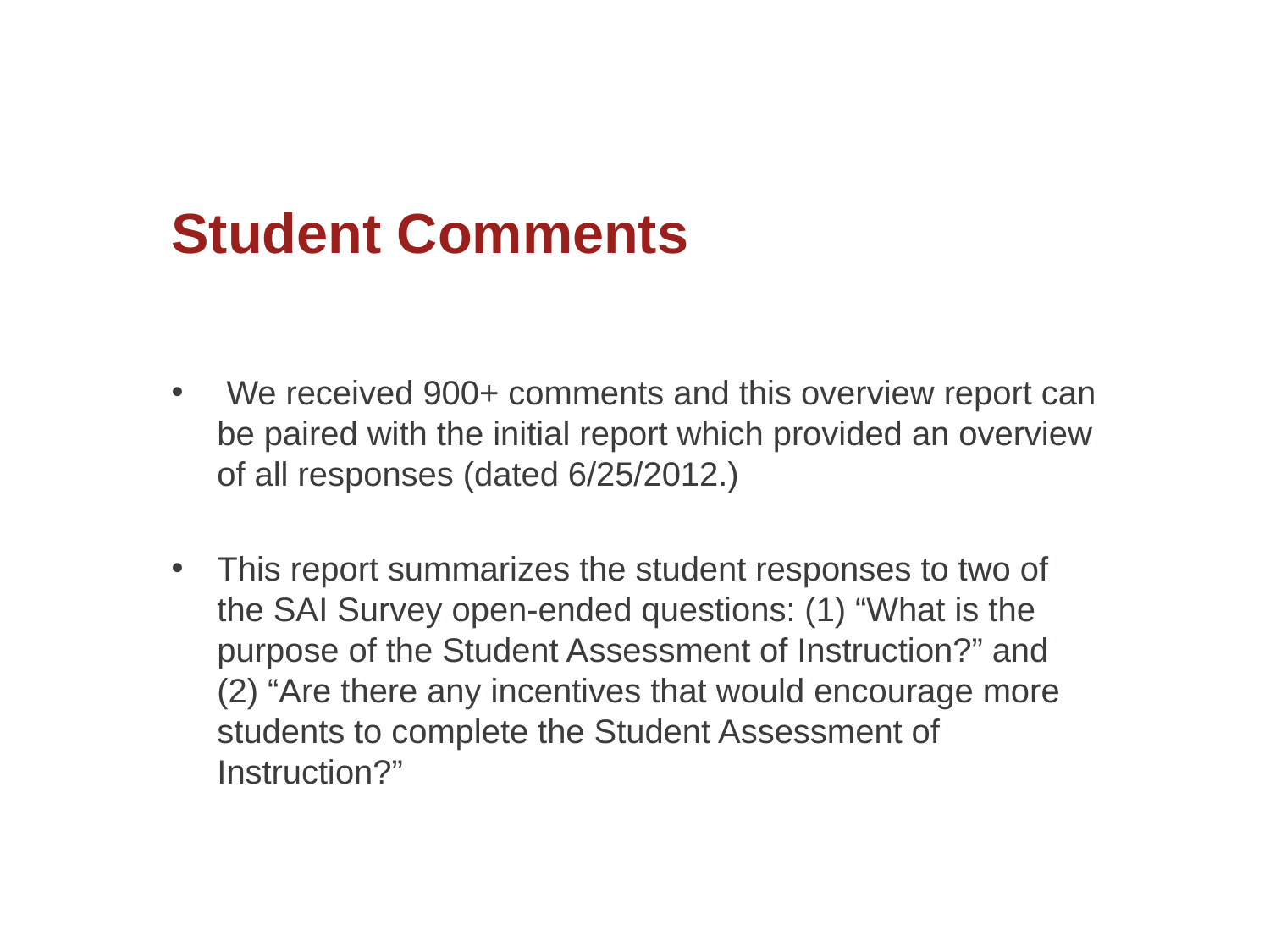

# Student Comments

 We received 900+ comments and this overview report can be paired with the initial report which provided an overview of all responses (dated 6/25/2012.)

This report summarizes the student responses to two of the SAI Survey open-ended questions: (1) “What is the purpose of the Student Assessment of Instruction?” and (2) “Are there any incentives that would encourage more students to complete the Student Assessment of Instruction?”